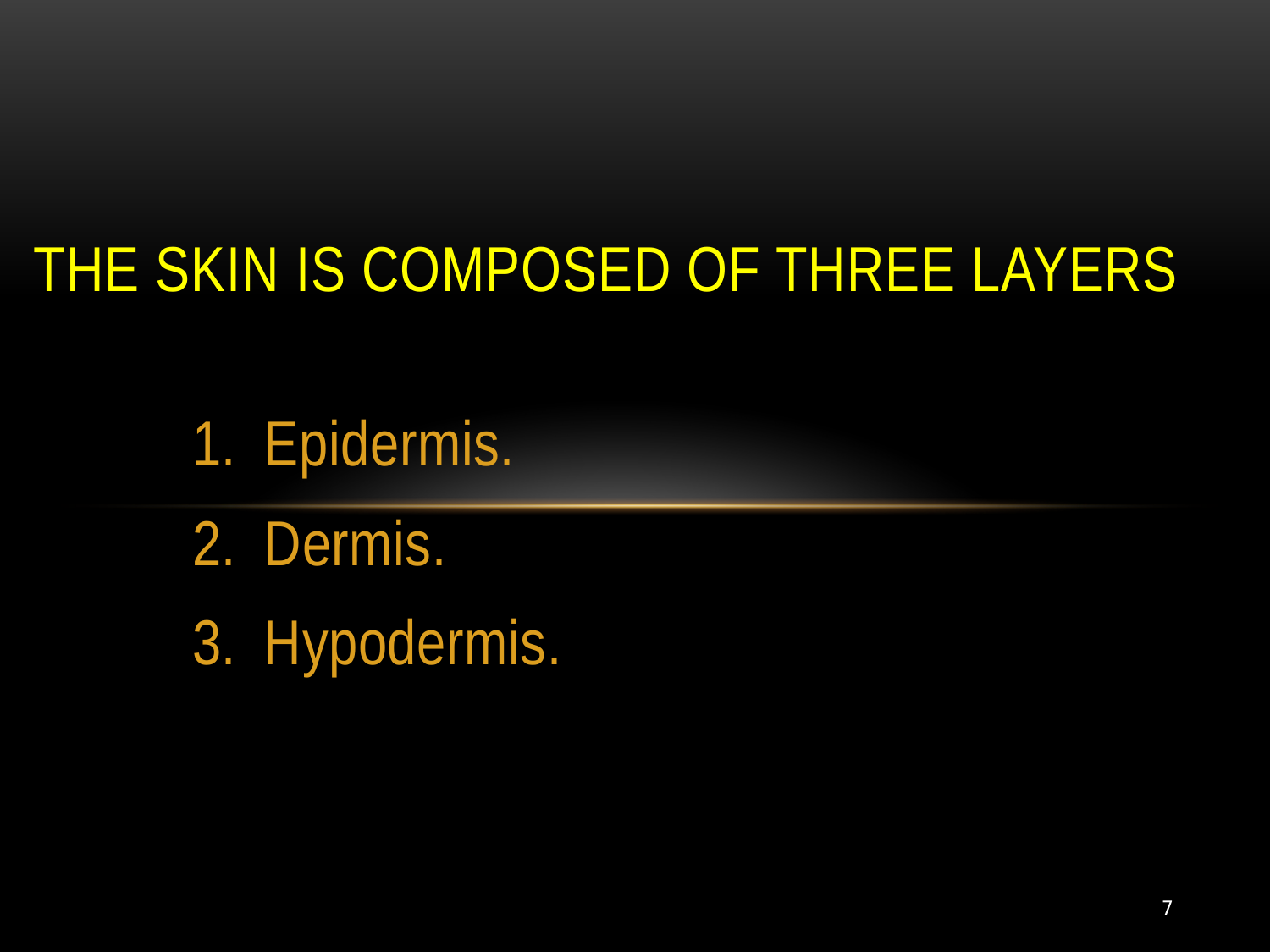

# The skin is composed of three layers
Epidermis.
Dermis.
Hypodermis.

7